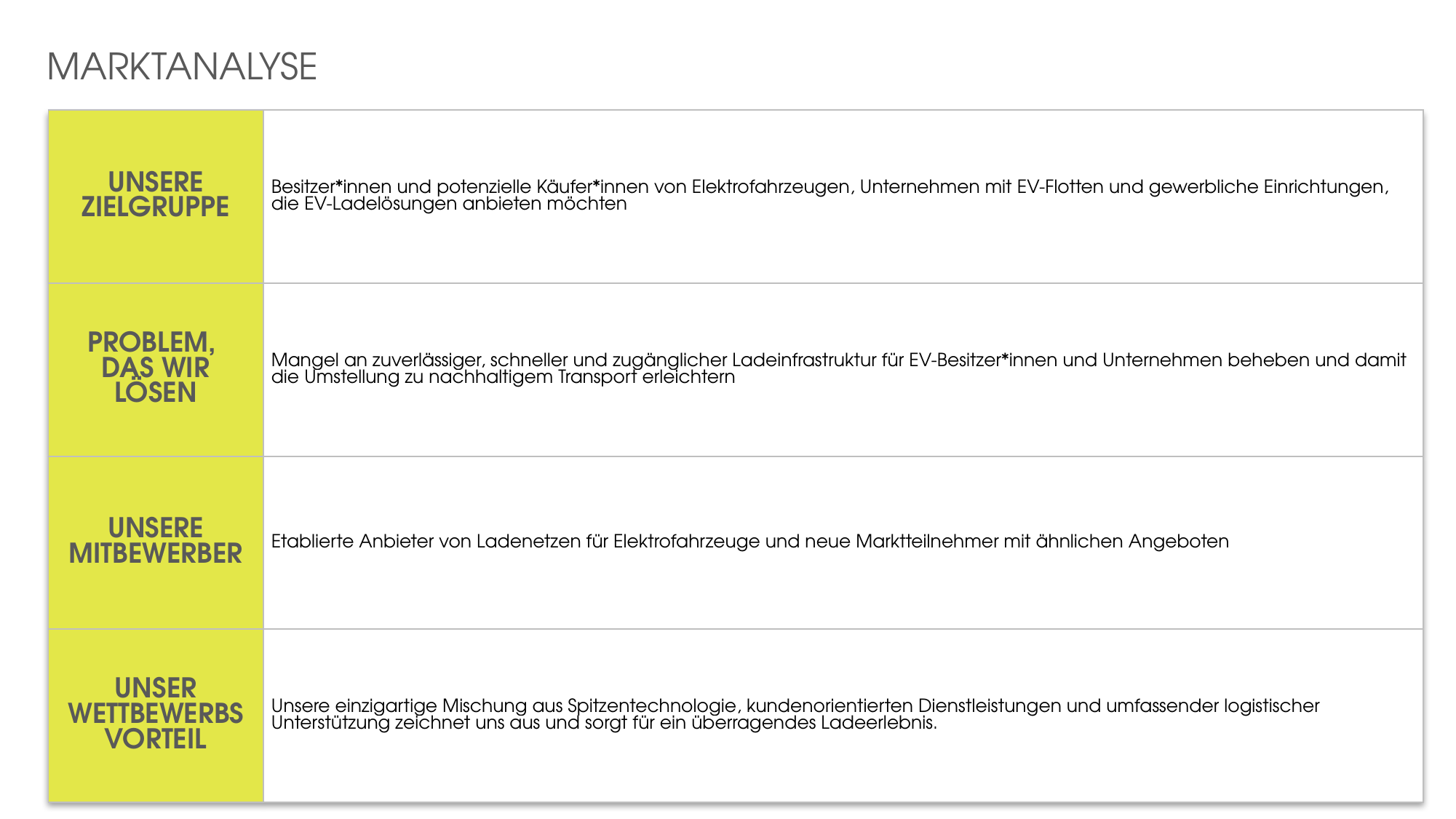

NO
NO
NO
NO
NO
NO
NO
NO
NO
NO
NO
NO
NO
NO
NO
NO
NO
NO
NO
NO
NO
NO
NO
NO
NO
NO
NO
NO
NO
NO
NO
NO
NO
NO
NO
NO
NO
NO
NO
NO
NO
NO
NO
NO
NO
NO
NO
NO
NO
NO
NO
NO
NO
NO
NO
NO
NO
NO
NO
NO
NO
NO
NO
NO
NO
NO
NO
NO
NO
NO
NO
NO
NO
NO
NO
NO
NO
NO
NO
NO
NO
NO
NO
NO
NO
NO
NO
NO
NO
NO
NO
NO
NO
NO
NO
NO
NO
NO
NO
NO
NO
NO
NO
NO
NO
NO
NO
NO
NO
NO
NO
NO
NO
NO
UNKNOWN
NO
YES
UNKNOWN
NO
YES
NO
YES
UNKNOWN
NO
NO
NO
NO
NO
NO
NO
NO
NO
NO
NO
NO
NO
NO
NO
NO
NO
NO
NO
NO
NO
NO
NO
NO
NO
NO
NO
NO
NO
NO
NO
NO
NO
NO
NO
NO
NO
NO
NO
NO
NO
NO
NO
NO
NO
NO
NO
NO
NO
NO
NO
NO
NO
NO
NO
NO
NO
NO
NO
NO
NO
NO
NO
NO
NO
NO
NO
NO
NO
NO
NO
NO
NO
NO
NO
NO
UNKNOWN
NO
YES
UNKNOWN
NO
YES
NO
YES
UNKNOWN
NO
NO
NO
NO
NO
NO
NO
NO
NO
NO
NO
NO
NO
NO
NO
NO
NO
NO
NO
NO
NO
NO
NO
NO
NO
NO
NO
NO
NO
NO
NO
NO
NO
NO
NO
NO
NO
NO
NO
NO
NO
NO
NO
NO
NO
NO
NO
NO
NO
NO
NO
NO
UNKNOWN
NO
YES
UNKNOWN
NO
YES
NO
YES
UNKNOWN
NO
NO
NO
NO
NO
NO
NO
NO
NO
NO
NO
NO
NO
NO
NO
NO
NO
NO
NO
NO
NO
NO
NO
NO
NO
NO
NO
NO
NO
NO
NO
NO
NO
NO
NO
NO
NO
NO
NO
NO
NO
NO
NO
NO
NO
NO
NO
NO
NO
NO
NO
NO
NO
NO
NO
NO
NO
NO
NO
NO
NO
NO
NO
NO
NO
NO
NO
NO
NO
NO
NO
NO
NO
NO
NO
NO
NO
NO
NO
NO
NO
NO
NO
NO
NO
NO
NO
NO
NO
NO
NO
NO
NO
NO
NO
NO
NO
NO
NO
NO
NO
NO
NO
NO
NO
NO
NO
NO
NO
NO
NO
NO
NO
NO
NO
NO
NO
NO
NO
NO
NO
NO
NO
NO
NO
NO
NO
NO
NO
NO
NO
NO
NO
NO
NO
NO
NO
NO
NO
NO
NO
NO
NO
NO
NO
NO
NO
NO
NO
NO
NO
NO
NO
NO
NO
NO
NO
NO
NO
NO
NO
NO
NO
NO
NO
NO
UNKNOWN
UNKNOWN
UNKNOWN
UNKNOWN
NO
YES
UNKNOWN
NO
YES
NO
YES
UNKNOWN
NO
NO
NO
NO
NO
NO
NO
NO
NO
NO
NO
NO
NO
NO
NO
NO
NO
NO
NO
NO
NO
NO
NO
NO
NO
NO
NO
NO
NO
NO
NO
NO
NO
NO
NO
NO
NO
NO
NO
NO
NO
NO
NO
NO
NO
NO
NO
NO
NO
NO
NO
NO
NO
NO
NO
NO
NO
NO
NO
NO
NO
NO
NO
NO
NO
NO
NO
NO
NO
NO
NO
NO
NO
NO
NO
NO
NO
NO
NO
NO
NO
NO
NO
NO
NO
NO
NO
NO
UNKNOWN
NO
YES
UNKNOWN
NO
YES
NO
YES
UNKNOWN
NO
NO
NO
NO
NO
NO
NO
NO
NO
NO
NO
NO
NO
NO
NO
NO
NO
NO
NO
NO
NO
NO
NO
NO
NO
NO
NO
NO
NO
NO
NO
NO
NO
NO
NO
NO
NO
NO
NO
NO
NO
NO
NO
NO
NO
NO
NO
NO
NO
NO
NO
NO
NO
NO
NO
NO
NO
NO
NO
NO
NO
NO
NO
NO
NO
NO
NO
NO
NO
NO
NO
NO
NO
NO
NO
NO
NO
NO
NO
NO
NO
NO
NO
NO
NO
NO
NO
NO
NO
NO
NO
NO
NO
NO
NO
NO
NO
NO
NO
NO
NO
NO
NO
NO
NO
NO
NO
NO
NO
NO
NO
NO
NO
NO
NO
NO
NO
NO
NO
NO
NO
NO
NO
NO
NO
NO
NO
NO
NO
NO
NO
NO
NO
NO
NO
NO
NO
NO
NO
NO
NO
NO
UNKNOWN
UNKNOWN
UNKNOWN
NO
YES
UNKNOWN
NO
YES
NO
YES
UNKNOWN
NO
NO
NO
NO
NO
NO
NO
NO
NO
NO
NO
NO
NO
NO
NO
NO
NO
NO
NO
NO
NO
NO
NO
NO
NO
NO
NO
NO
NO
NO
NO
NO
NO
NO
NO
NO
NO
NO
NO
NO
NO
NO
NO
NO
NO
NO
NO
NO
NO
NO
NO
NO
UNKNOWN
NO
YES
UNKNOWN
NO
YES
NO
YES
UNKNOWN
NO
NO
NO
NO
NO
NO
NO
NO
NO
NO
NO
NO
NO
NO
NO
NO
NO
NO
NO
NO
NO
NO
NO
NO
NO
NO
NO
NO
NO
NO
NO
NO
NO
NO
NO
NO
NO
NO
NO
NO
NO
NO
NO
NO
NO
NO
NO
NO
NO
NO
NO
NO
NO
NO
NO
NO
NO
NO
NO
NO
NO
NO
NO
NO
NO
NO
NO
NO
NO
NO
NO
NO
NO
NO
NO
NO
NO
NO
NO
NO
NO
NO
NO
NO
NO
NO
NO
NO
UNKNOWN
NO
YES
UNKNOWN
NO
YES
NO
YES
UNKNOWN
NO
NO
NO
NO
NO
NO
NO
NO
NO
NO
NO
NO
NO
NO
NO
NO
NO
NO
NO
NO
NO
NO
NO
NO
NO
NO
NO
NO
NO
NO
NO
NO
NO
NO
NO
NO
NO
NO
NO
NO
NO
NO
NO
NO
NO
NO
NO
NO
NO
NO
NO
NO
NO
NO
NO
NO
NO
NO
NO
NO
NO
NO
NO
NO
NO
NO
NO
NO
NO
NO
NO
NO
NO
NO
NO
NO
NO
NO
NO
NO
NO
NO
NO
NO
NO
NO
NO
NO
NO
NO
NO
NO
NO
NO
NO
NO
NO
NO
NO
NO
NO
NO
NO
NO
NO
NO
NO
NO
NO
NO
NO
NO
NO
NO
NO
NO
NO
NO
NO
NO
NO
NO
NO
NO
NO
NO
NO
NO
NO
NO
NO
NO
NO
NO
NO
NO
NO
NO
NO
NO
NO
NO
UNKNOWN
UNKNOWN
UNKNOWN
UNKNOWN
NO
YES
UNKNOWN
NO
YES
NO
YES
UNKNOWN
NO
NO
NO
NO
NO
NO
NO
NO
NO
NO
NO
NO
NO
NO
NO
NO
NO
NO
NO
NO
NO
NO
NO
NO
NO
NO
NO
NO
NO
NO
NO
NO
NO
NO
NO
NO
NO
NO
NO
NO
NO
NO
NO
NO
NO
NO
NO
NO
NO
NO
NO
NO
UNKNOWN
NO
YES
UNKNOWN
NO
YES
NO
YES
UNKNOWN
NO
NO
NO
NO
NO
NO
NO
NO
NO
NO
NO
NO
NO
NO
NO
NO
NO
NO
NO
NO
NO
NO
NO
NO
NO
NO
NO
NO
NO
NO
NO
NO
NO
NO
NO
NO
NO
NO
NO
NO
NO
NO
NO
NO
NO
NO
NO
NO
NO
NO
NO
NO
UNKNOWN
NO
YES
UNKNOWN
NO
YES
NO
YES
UNKNOWN
NO
NO
NO
NO
NO
NO
NO
NO
NO
NO
NO
NO
NO
NO
NO
NO
NO
NO
NO
NO
NO
NO
NO
NO
NO
NO
NO
NO
NO
NO
NO
NO
NO
NO
NO
NO
NO
NO
NO
NO
NO
NO
NO
NO
NO
NO
NO
NO
NO
NO
NO
NO
NO
NO
NO
NO
NO
NO
NO
NO
NO
NO
NO
NO
NO
NO
NO
NO
NO
NO
NO
NO
NO
NO
NO
NO
NO
NO
NO
NO
NO
NO
NO
NO
NO
NO
NO
NO
UNKNOWN
NO
YES
UNKNOWN
NO
YES
NO
YES
UNKNOWN
NO
NO
NO
NO
NO
NO
NO
NO
NO
NO
NO
NO
NO
NO
NO
NO
NO
NO
NO
NO
NO
NO
NO
NO
NO
NO
NO
NO
NO
NO
NO
NO
NO
NO
NO
NO
NO
NO
NO
NO
NO
NO
NO
NO
NO
NO
NO
NO
NO
NO
NO
NO
NO
NO
NO
NO
NO
NO
NO
NO
NO
NO
NO
NO
NO
NO
NO
NO
NO
NO
NO
NO
NO
NO
NO
NO
NO
NO
NO
NO
NO
NO
NO
NO
NO
NO
NO
NO
NO
NO
NO
NO
NO
NO
NO
NO
NO
NO
NO
NO
NO
NO
NO
NO
NO
NO
NO
NO
NO
NO
NO
NO
NO
NO
NO
NO
NO
NO
NO
NO
NO
NO
NO
NO
NO
NO
NO
NO
NO
NO
NO
NO
NO
NO
NO
NO
NO
NO
NO
NO
NO
NO
UNKNOWN
UNKNOWN
UNKNOWN
UNKNOWN
UNKNOWN
NO
YES
UNKNOWN
NO
YES
NO
YES
UNKNOWN
NO
NO
NO
NO
NO
NO
NO
NO
NO
NO
NO
NO
NO
NO
NO
NO
NO
NO
NO
NO
NO
NO
NO
NO
NO
NO
NO
NO
NO
NO
NO
NO
NO
NO
NO
NO
NO
NO
NO
NO
NO
NO
NO
NO
NO
NO
NO
NO
NO
NO
NO
NO
UNKNOWN
NO
YES
UNKNOWN
NO
YES
NO
YES
UNKNOWN
NO
NO
NO
NO
NO
NO
NO
NO
NO
NO
NO
NO
NO
NO
NO
NO
NO
NO
NO
NO
NO
NO
NO
NO
NO
NO
NO
NO
NO
NO
NO
NO
NO
NO
NO
NO
NO
NO
NO
NO
NO
NO
NO
NO
NO
NO
NO
NO
NO
NO
NO
NO
UNKNOWN
UNKNOWN
NO
NO
NO
NO
NO
NO
NO
NO
NO
NO
NO
NO
NO
NO
NO
NO
NO
NO
MARKTANALYSE
| UNSERE ZIELGRUPPE | Besitzer\*innen und potenzielle Käufer\*innen von Elektrofahrzeugen, Unternehmen mit EV-Flotten und gewerbliche Einrichtungen, die EV-Ladelösungen anbieten möchten |
| --- | --- |
| PROBLEM, DAS WIR LÖSEN | Mangel an zuverlässiger, schneller und zugänglicher Ladeinfrastruktur für EV-Besitzer\*innen und Unternehmen beheben und damit die Umstellung zu nachhaltigem Transport erleichtern |
| UNSERE MITBEWERBER | Etablierte Anbieter von Ladenetzen für Elektrofahrzeuge und neue Marktteilnehmer mit ähnlichen Angeboten |
| UNSER WETTBEWERBSVORTEIL | Unsere einzigartige Mischung aus Spitzentechnologie, kundenorientierten Dienstleistungen und umfassender logistischer Unterstützung zeichnet uns aus und sorgt für ein überragendes Ladeerlebnis. |